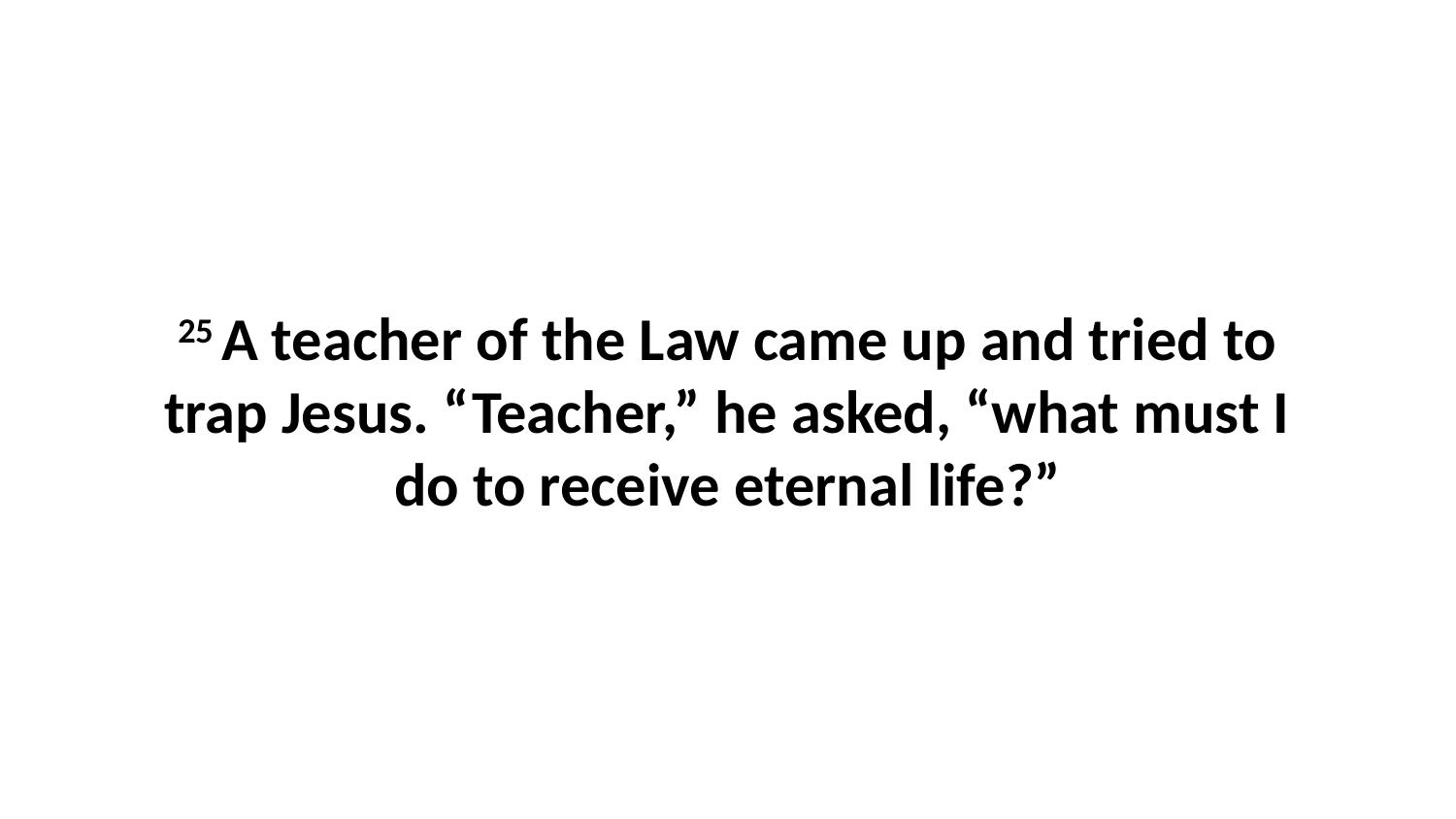

25 A teacher of the Law came up and tried to trap Jesus. “Teacher,” he asked, “what must I do to receive eternal life?”